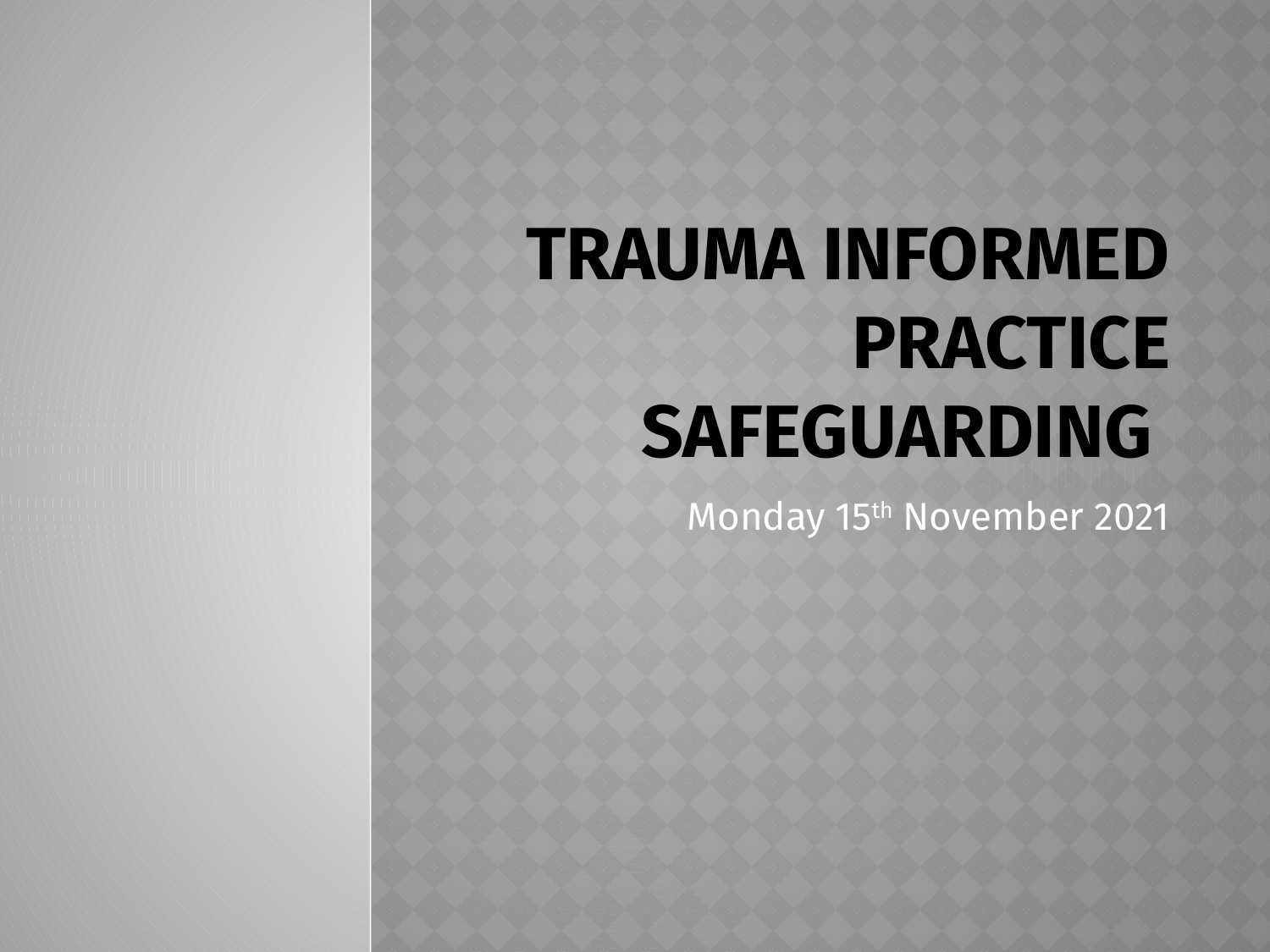

# Trauma informed practice Safeguarding
Monday 15th November 2021